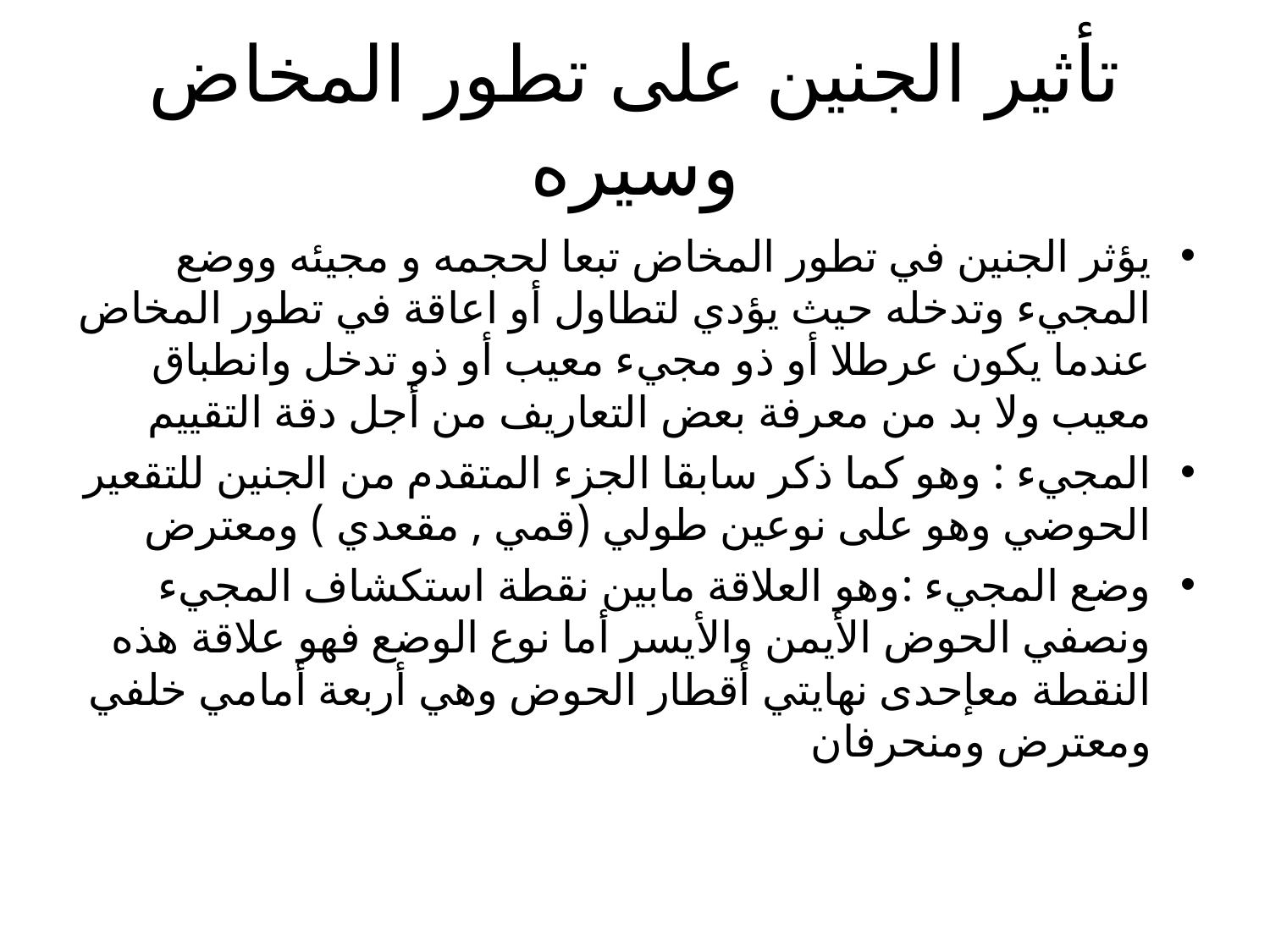

# تأثير الجنين على تطور المخاض وسيره
يؤثر الجنين في تطور المخاض تبعا لحجمه و مجيئه ووضع المجيء وتدخله حيث يؤدي لتطاول أو اعاقة في تطور المخاض عندما يكون عرطلا أو ذو مجيء معيب أو ذو تدخل وانطباق معيب ولا بد من معرفة بعض التعاريف من أجل دقة التقييم
المجيء : وهو كما ذكر سابقا الجزء المتقدم من الجنين للتقعير الحوضي وهو على نوعين طولي (قمي , مقعدي ) ومعترض
وضع المجيء :وهو العلاقة مابين نقطة استكشاف المجيء ونصفي الحوض الأيمن والأيسر أما نوع الوضع فهو علاقة هذه النقطة معإحدى نهايتي أقطار الحوض وهي أربعة أمامي خلفي ومعترض ومنحرفان